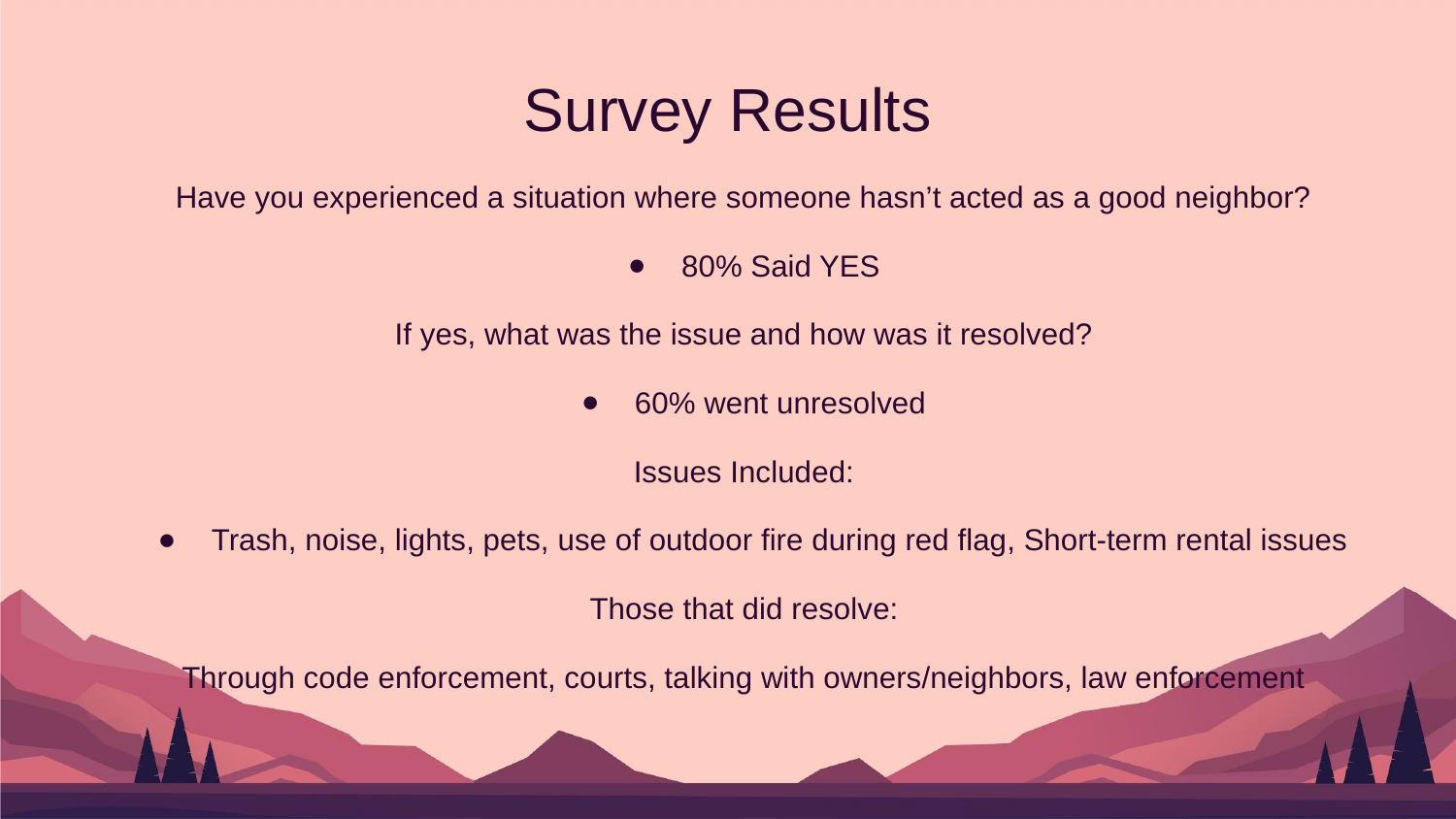

# Survey Results
Have you experienced a situation where someone hasn’t acted as a good neighbor?
80% Said YES
If yes, what was the issue and how was it resolved?
60% went unresolved
Issues Included:
Trash, noise, lights, pets, use of outdoor fire during red flag, Short-term rental issues
Those that did resolve:
Through code enforcement, courts, talking with owners/neighbors, law enforcement